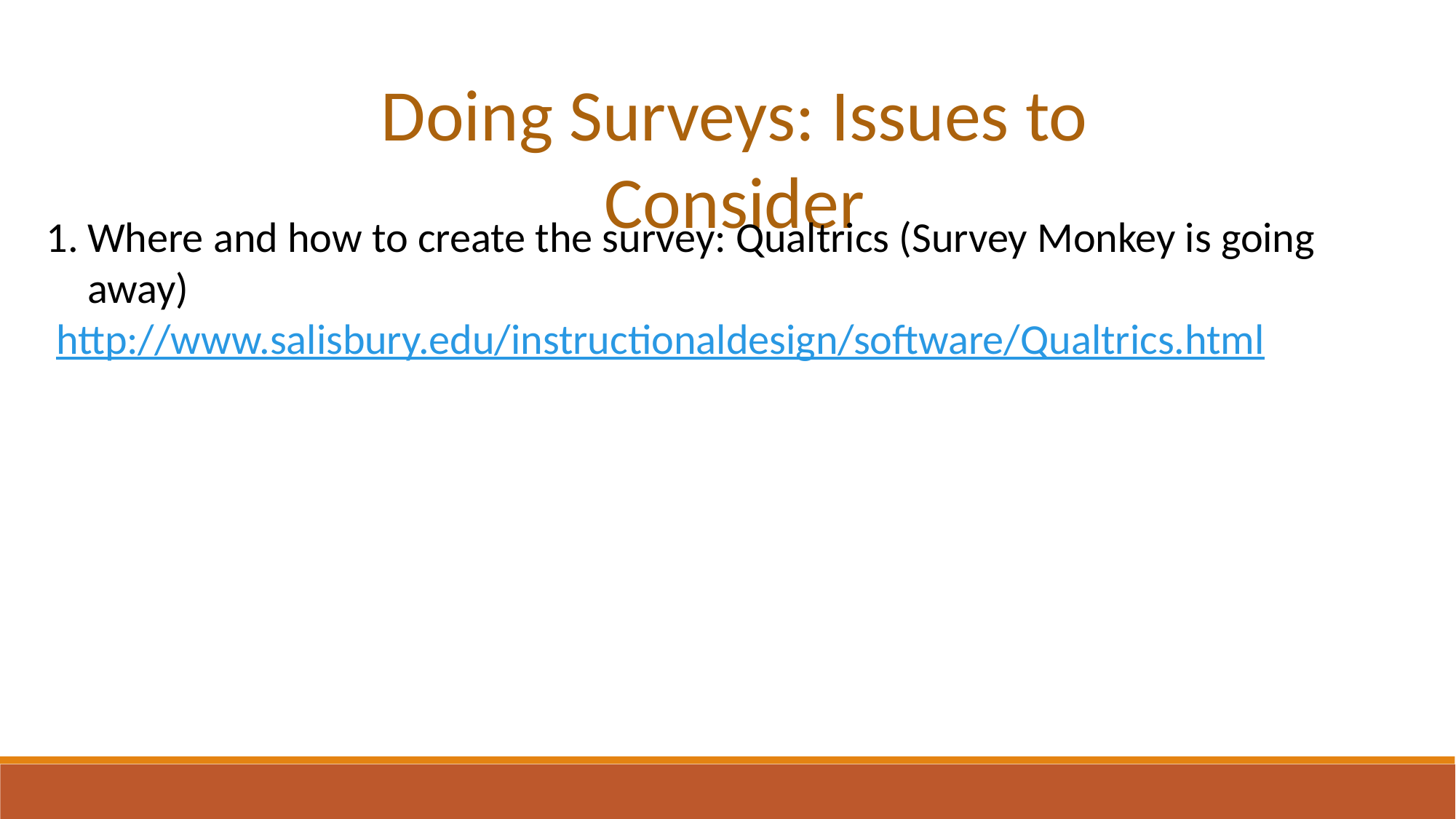

Doing Surveys: Issues to Consider
Where and how to create the survey: Qualtrics (Survey Monkey is going away)
 http://www.salisbury.edu/instructionaldesign/software/Qualtrics.html